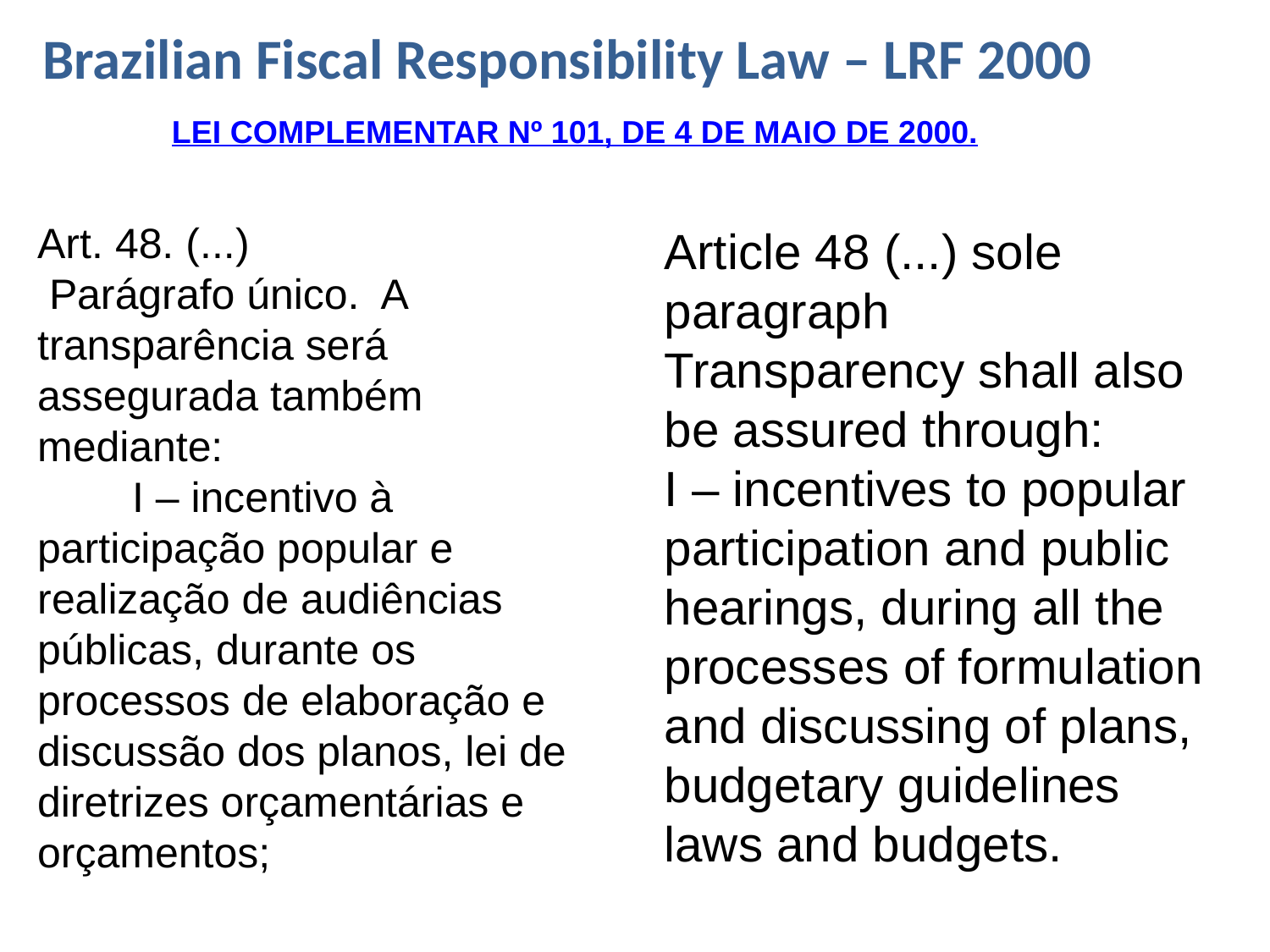

Brazilian Fiscal Responsibility Law – LRF 2000
LEI COMPLEMENTAR Nº 101, DE 4 DE MAIO DE 2000.
Art. 48. (...)
 Parágrafo único.  A transparência será assegurada também mediante:
        I – incentivo à participação popular e realização de audiências públicas, durante os processos de elaboração e discussão dos planos, lei de diretrizes orçamentárias e orçamentos;
Article 48 (...) sole paragraph
Transparency shall also be assured through:
I – incentives to popular participation and public hearings, during all the processes of formulation and discussing of plans, budgetary guidelines laws and budgets.